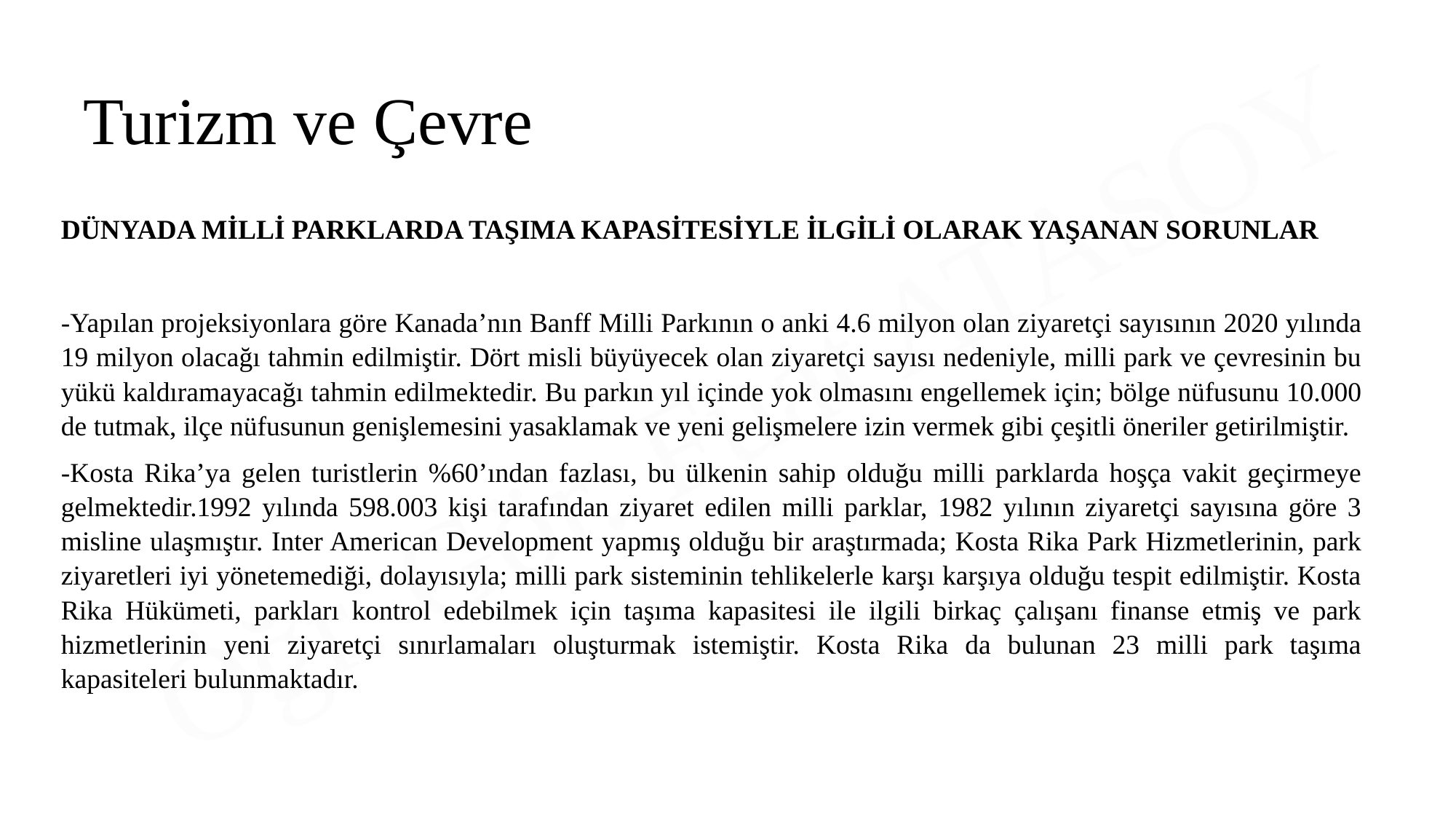

Turizm ve Çevre
DÜNYADA MİLLİ PARKLARDA TAŞIMA KAPASİTESİYLE İLGİLİ OLARAK YAŞANAN SORUNLAR

-Yapılan projeksiyonlara göre Kanada’nın Banff Milli Parkının o anki 4.6 milyon olan ziyaretçi sayısının 2020 yılında 19 milyon olacağı tahmin edilmiştir. Dört misli büyüyecek olan ziyaretçi sayısı nedeniyle, milli park ve çevresinin bu yükü kaldıramayacağı tahmin edilmektedir. Bu parkın yıl içinde yok olmasını engellemek için; bölge nüfusunu 10.000 de tutmak, ilçe nüfusunun genişlemesini yasaklamak ve yeni gelişmelere izin vermek gibi çeşitli öneriler getirilmiştir.
-Kosta Rika’ya gelen turistlerin %60’ından fazlası, bu ülkenin sahip olduğu milli parklarda hoşça vakit geçirmeye gelmektedir.1992 yılında 598.003 kişi tarafından ziyaret edilen milli parklar, 1982 yılının ziyaretçi sayısına göre 3 misline ulaşmıştır. Inter American Development yapmış olduğu bir araştırmada; Kosta Rika Park Hizmetlerinin, park ziyaretleri iyi yönetemediği, dolayısıyla; milli park sisteminin tehlikelerle karşı karşıya olduğu tespit edilmiştir. Kosta Rika Hükümeti, parkları kontrol edebilmek için taşıma kapasitesi ile ilgili birkaç çalışanı finanse etmiş ve park hizmetlerinin yeni ziyaretçi sınırlamaları oluşturmak istemiştir. Kosta Rika da bulunan 23 milli park taşıma kapasiteleri bulunmaktadır.